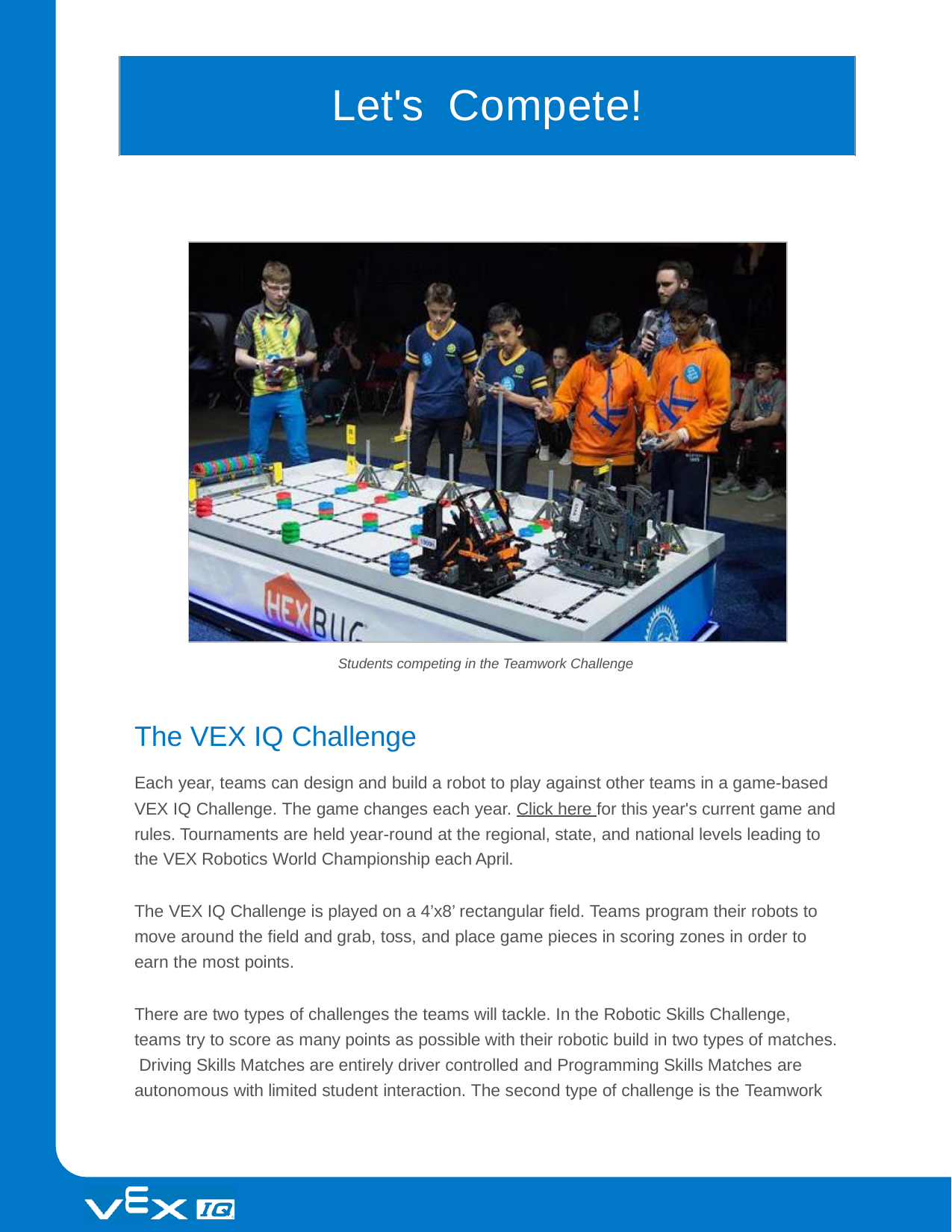

# Let's	Compete!

Students competing in the Teamwork Challenge
The VEX IQ Challenge
Each year, teams can design and build a robot to play against other teams in a game-based  VEX IQ Challenge. The game changes each year. Click here for this year's current game and  rules. Tournaments are held year-round at the regional, state, and national levels leading to  the VEX Robotics World Championship each April.

The VEX IQ Challenge is played on a 4’x8’ rectangular field. Teams program their robots to  move around the field and grab, toss, and place game pieces in scoring zones in order to  earn the most points.

There are two types of challenges the teams will tackle. In the Robotic Skills Challenge,  teams try to score as many points as possible with their robotic build in two types of matches.  Driving Skills Matches are entirely driver controlled and Programming Skills Matches are  autonomous with limited student interaction. The second type of challenge is the Teamwork